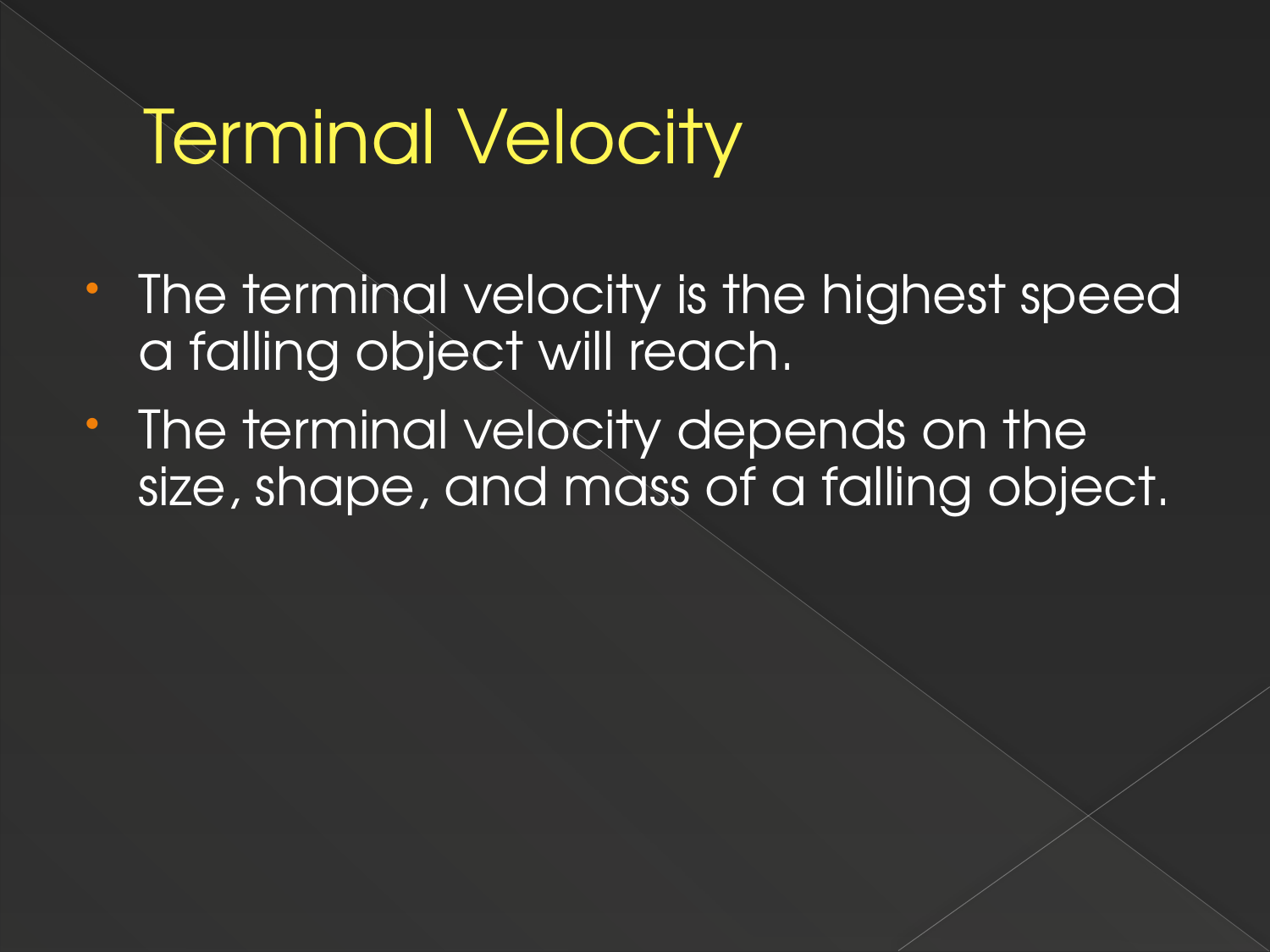

# Terminal Velocity
The terminal velocity is the highest speed a falling object will reach.
The terminal velocity depends on the size, shape, and mass of a falling object.